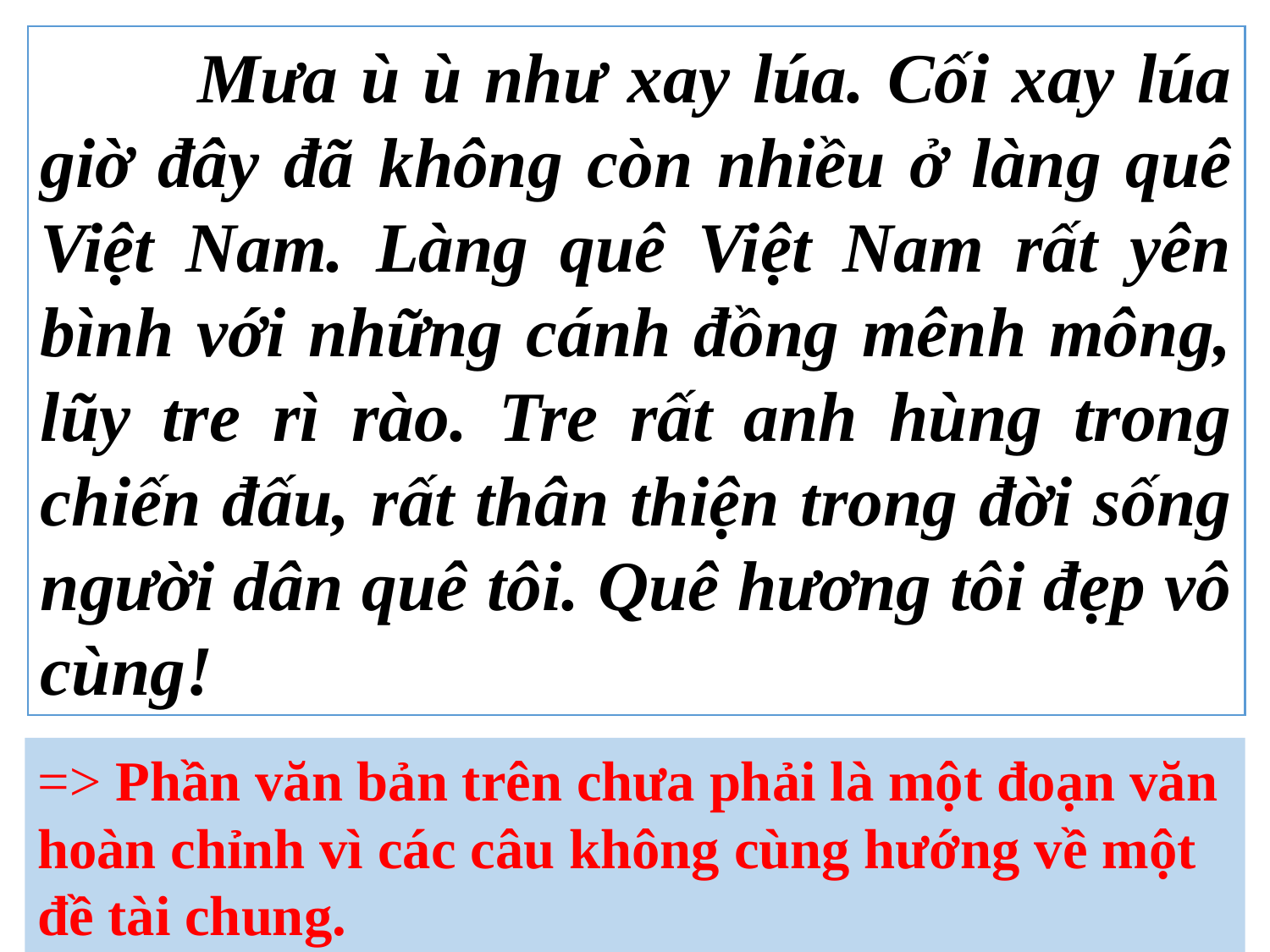

Mưa ù ù như xay lúa. Cối xay lúa giờ đây đã không còn nhiều ở làng quê Việt Nam. Làng quê Việt Nam rất yên bình với những cánh đồng mênh mông, lũy tre rì rào. Tre rất anh hùng trong chiến đấu, rất thân thiện trong đời sống người dân quê tôi. Quê hương tôi đẹp vô cùng!
=> Phần văn bản trên chưa phải là một đoạn văn hoàn chỉnh vì các câu không cùng hướng về một đề tài chung.

Theo em, phần văn bản trên có phải là một đoạn văn hoàn chỉnh không? Vì sao?